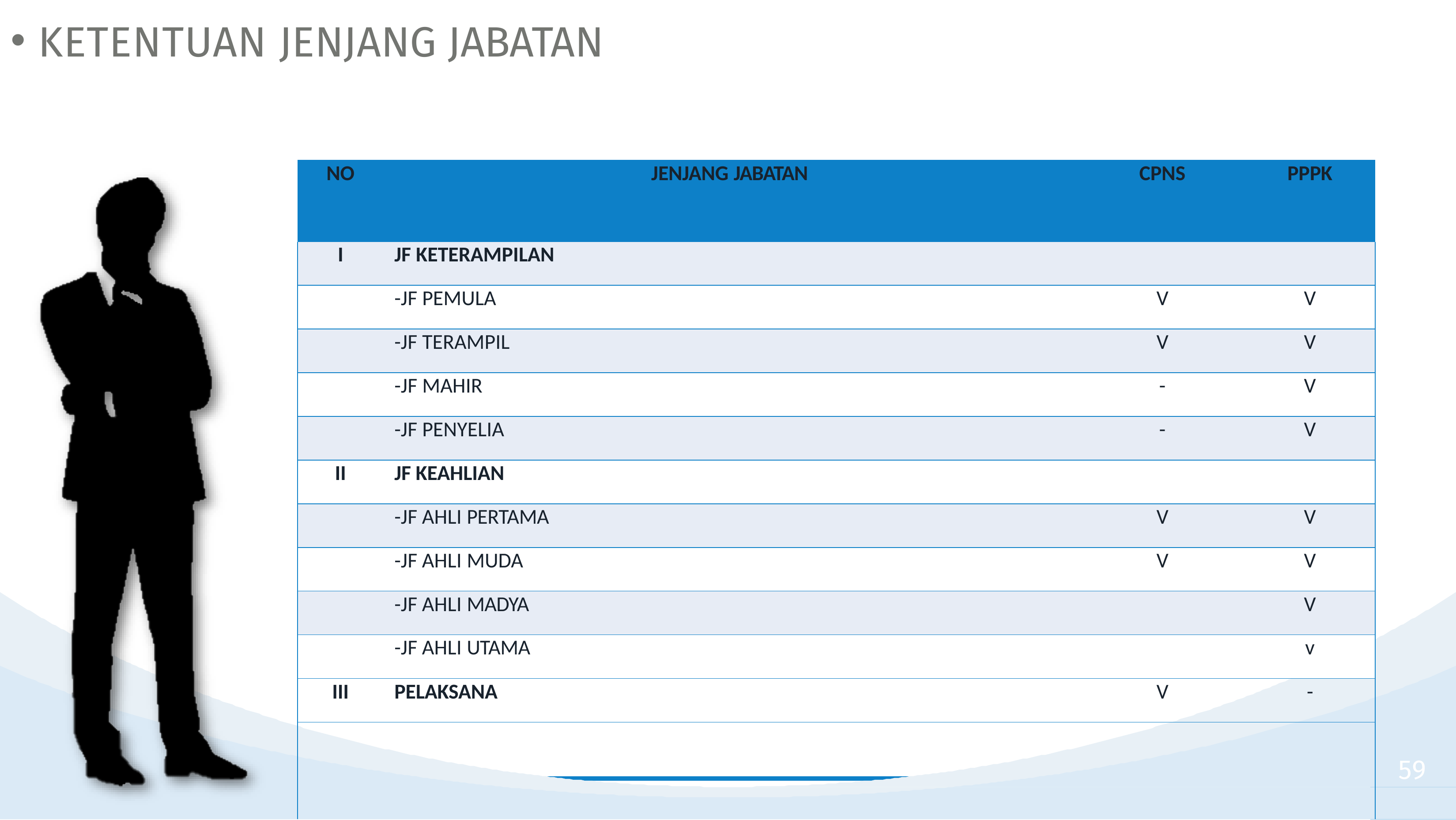

KETENTUAN JENJANG JABATAN
| NO | JENJANG JABATAN | CPNS | PPPK |
| --- | --- | --- | --- |
| I | JF KETERAMPILAN |  |  |
|  | -JF PEMULA | V | V |
|  | -JF TERAMPIL | V | V |
|  | -JF MAHIR | - | V |
|  | -JF PENYELIA | - | V |
| II | JF KEAHLIAN |  |  |
|  | -JF AHLI PERTAMA | V | V |
|  | -JF AHLI MUDA | V | V |
|  | -JF AHLI MADYA |  | V |
|  | -JF AHLI UTAMA |  | v |
| III | PELAKSANA | V | - |

59